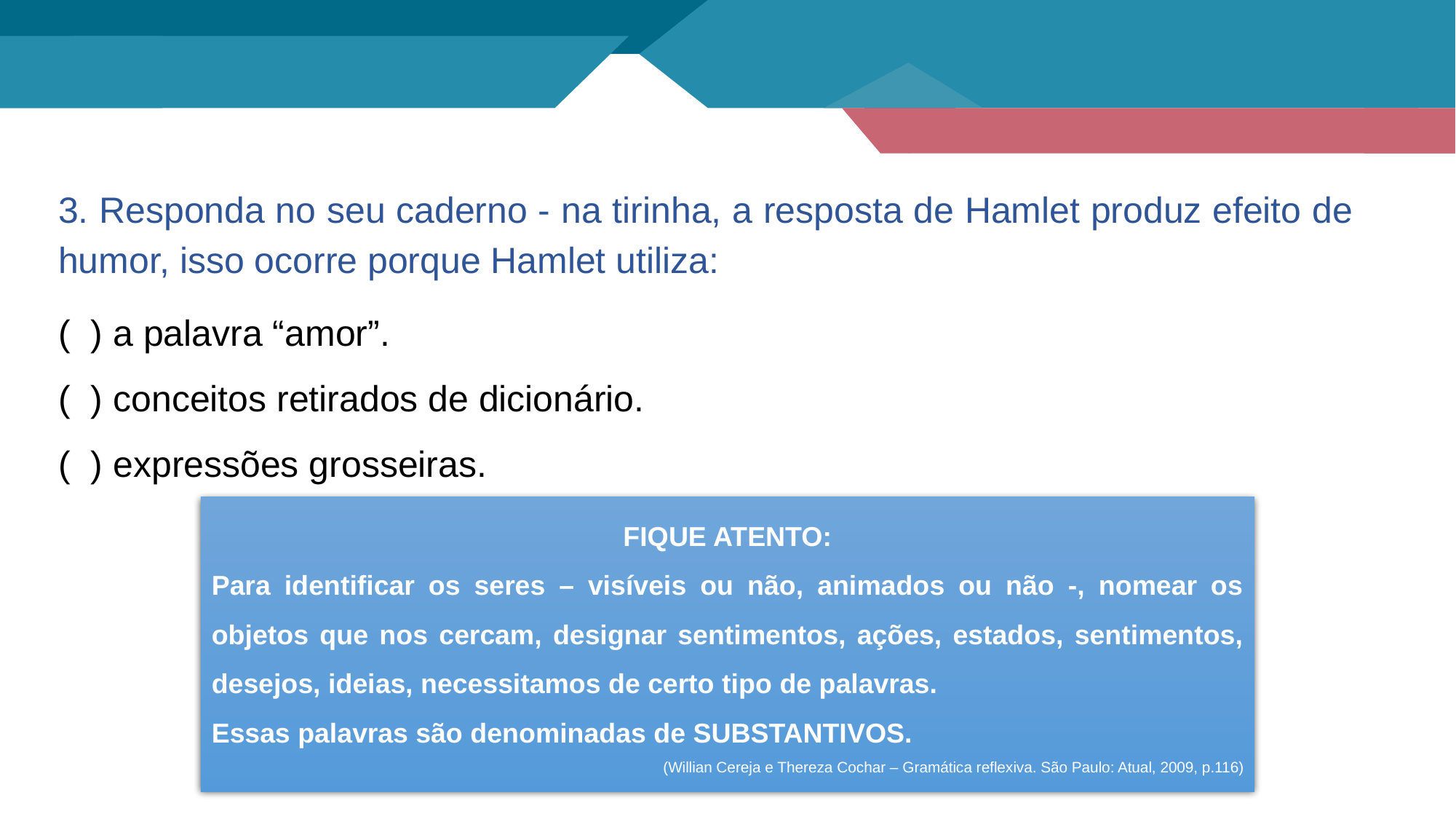

3. Responda no seu caderno - na tirinha, a resposta de Hamlet produz efeito de humor, isso ocorre porque Hamlet utiliza:
(  ) a palavra “amor”.
(  ) conceitos retirados de dicionário.
(  ) expressões grosseiras.
FIQUE ATENTO:
Para identificar os seres – visíveis ou não, animados ou não -, nomear os objetos que nos cercam, designar sentimentos, ações, estados, sentimentos, desejos, ideias, necessitamos de certo tipo de palavras.
Essas palavras são denominadas de SUBSTANTIVOS.
(Willian Cereja e Thereza Cochar – Gramática reflexiva. São Paulo: Atual, 2009, p.116)